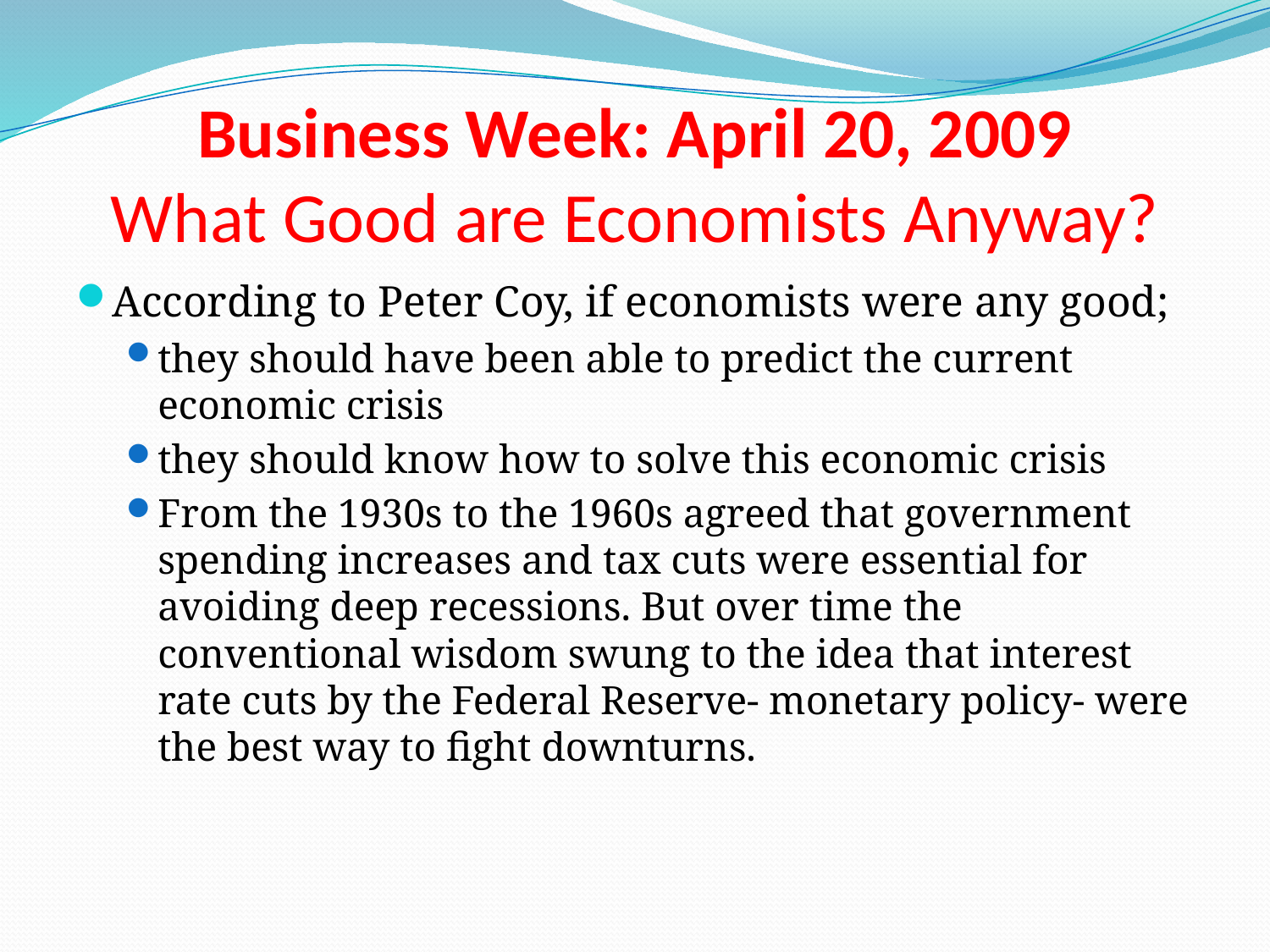

# Business Week: April 20, 2009 What Good are Economists Anyway?
According to Peter Coy, if economists were any good;
they should have been able to predict the current economic crisis
they should know how to solve this economic crisis
From the 1930s to the 1960s agreed that government spending increases and tax cuts were essential for avoiding deep recessions. But over time the conventional wisdom swung to the idea that interest rate cuts by the Federal Reserve- monetary policy- were the best way to fight downturns.